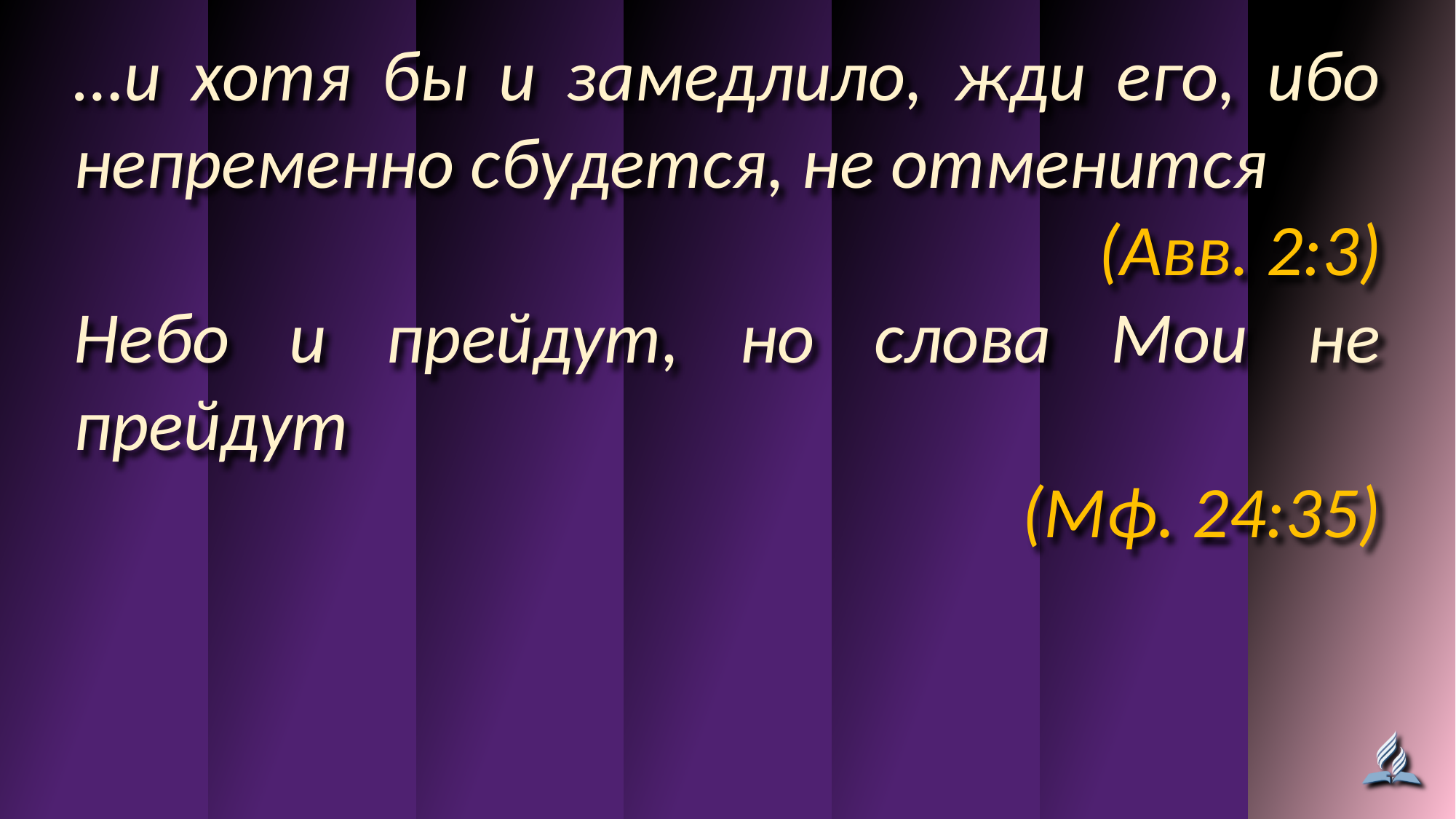

…и хотя бы и замедлило, жди его, ибо непременно сбудется, не отменится
(Авв. 2:3)
Небо и прейдут, но слова Мои не прейдут
(Мф. 24:35)